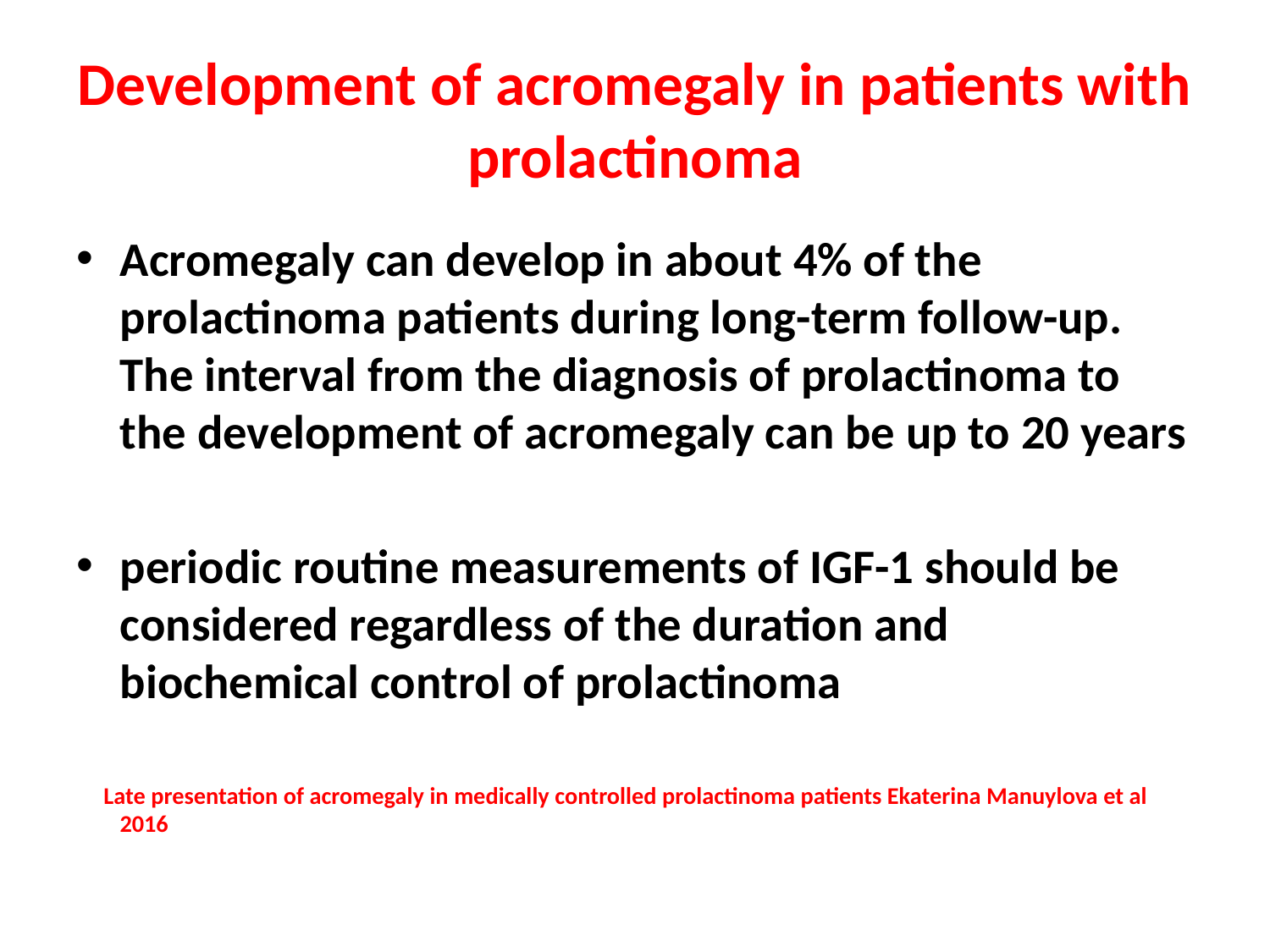

# Development of acromegaly in patients with prolactinoma
Acromegaly can develop in about 4% of the prolactinoma patients during long-term follow-up. The interval from the diagnosis of prolactinoma to the development of acromegaly can be up to 20 years

periodic routine measurements of IGF-1 should be considered regardless of the duration and biochemical control of prolactinoma

     Late presentation of acromegaly in medically controlled prolactinoma patients Ekaterina Manuylova et al 2016